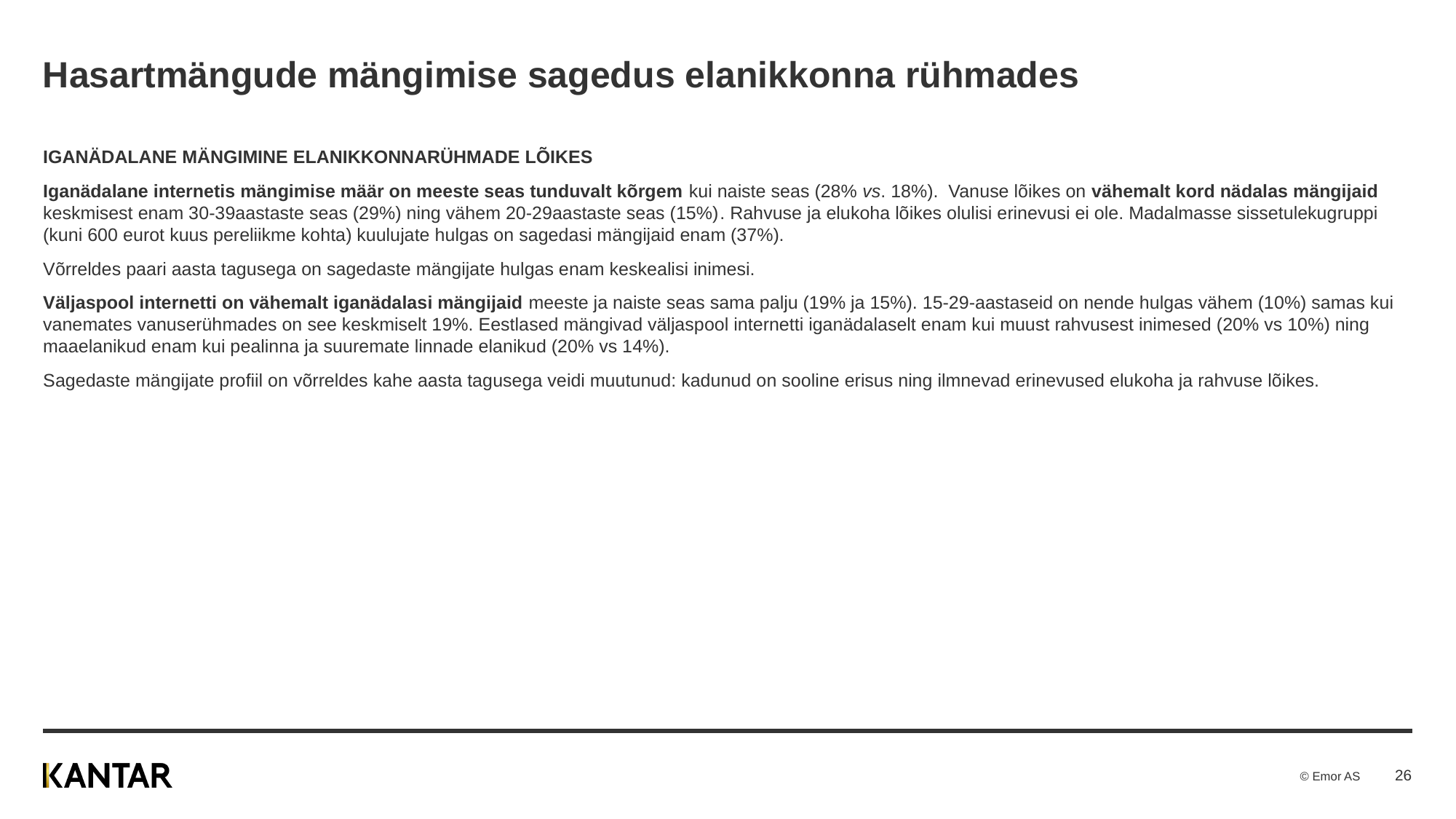

# Hasartmängude mängimise sagedus elanikkonna rühmades
IGANÄDALANE MÄNGIMINE ELANIKKONNARÜHMADE LÕIKES
Iganädalane internetis mängimise määr on meeste seas tunduvalt kõrgem kui naiste seas (28% vs. 18%).  Vanuse lõikes on vähemalt kord nädalas mängijaid keskmisest enam 30-39aastaste seas (29%) ning vähem 20-29aastaste seas (15%). Rahvuse ja elukoha lõikes olulisi erinevusi ei ole. Madalmasse sissetulekugruppi (kuni 600 eurot kuus pereliikme kohta) kuulujate hulgas on sagedasi mängijaid enam (37%).
Võrreldes paari aasta tagusega on sagedaste mängijate hulgas enam keskealisi inimesi.
Väljaspool internetti on vähemalt iganädalasi mängijaid meeste ja naiste seas sama palju (19% ja 15%). 15-29-aastaseid on nende hulgas vähem (10%) samas kui vanemates vanuserühmades on see keskmiselt 19%. Eestlased mängivad väljaspool internetti iganädalaselt enam kui muust rahvusest inimesed (20% vs 10%) ning maaelanikud enam kui pealinna ja suuremate linnade elanikud (20% vs 14%).
Sagedaste mängijate profiil on võrreldes kahe aasta tagusega veidi muutunud: kadunud on sooline erisus ning ilmnevad erinevused elukoha ja rahvuse lõikes.

26